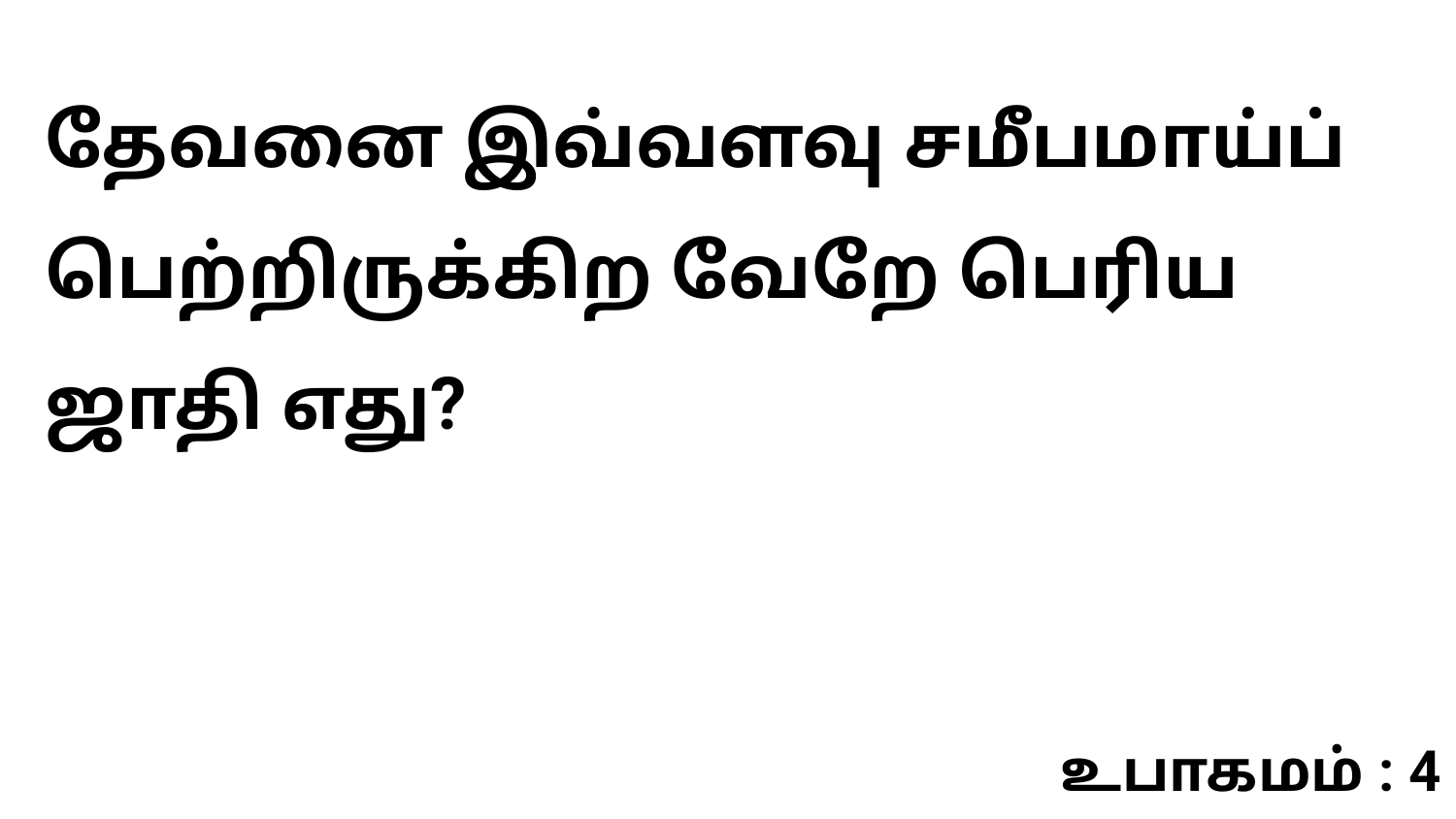

தேவனை இவ்வளவு சமீபமாய்ப் பெற்றிருக்கிற வேறே பெரிய ஜாதி எது?
உபாகமம் : 4